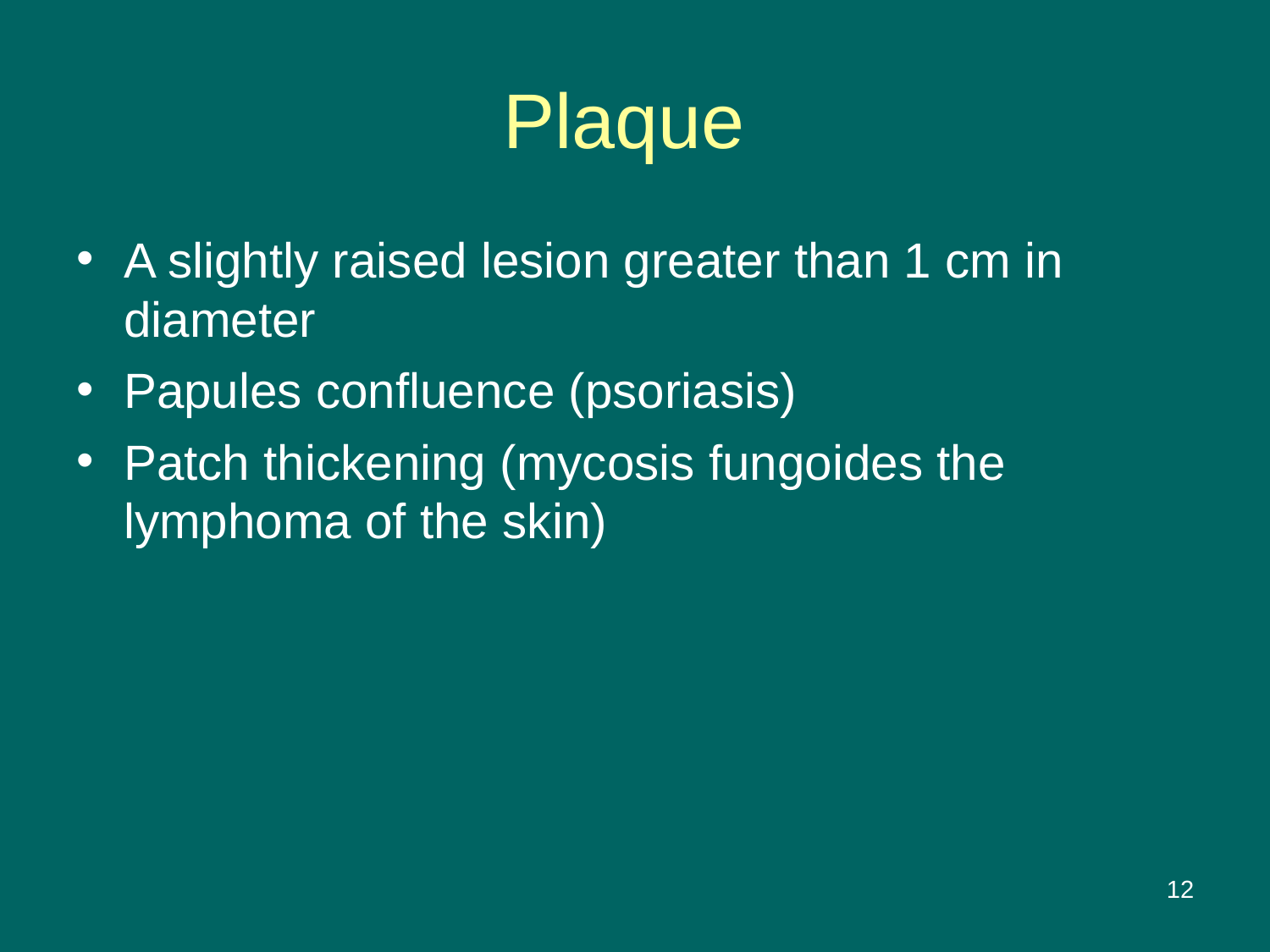

# Plaque
A slightly raised lesion greater than 1 cm in diameter
Papules confluence (psoriasis)
Patch thickening (mycosis fungoides the lymphoma of the skin)
12